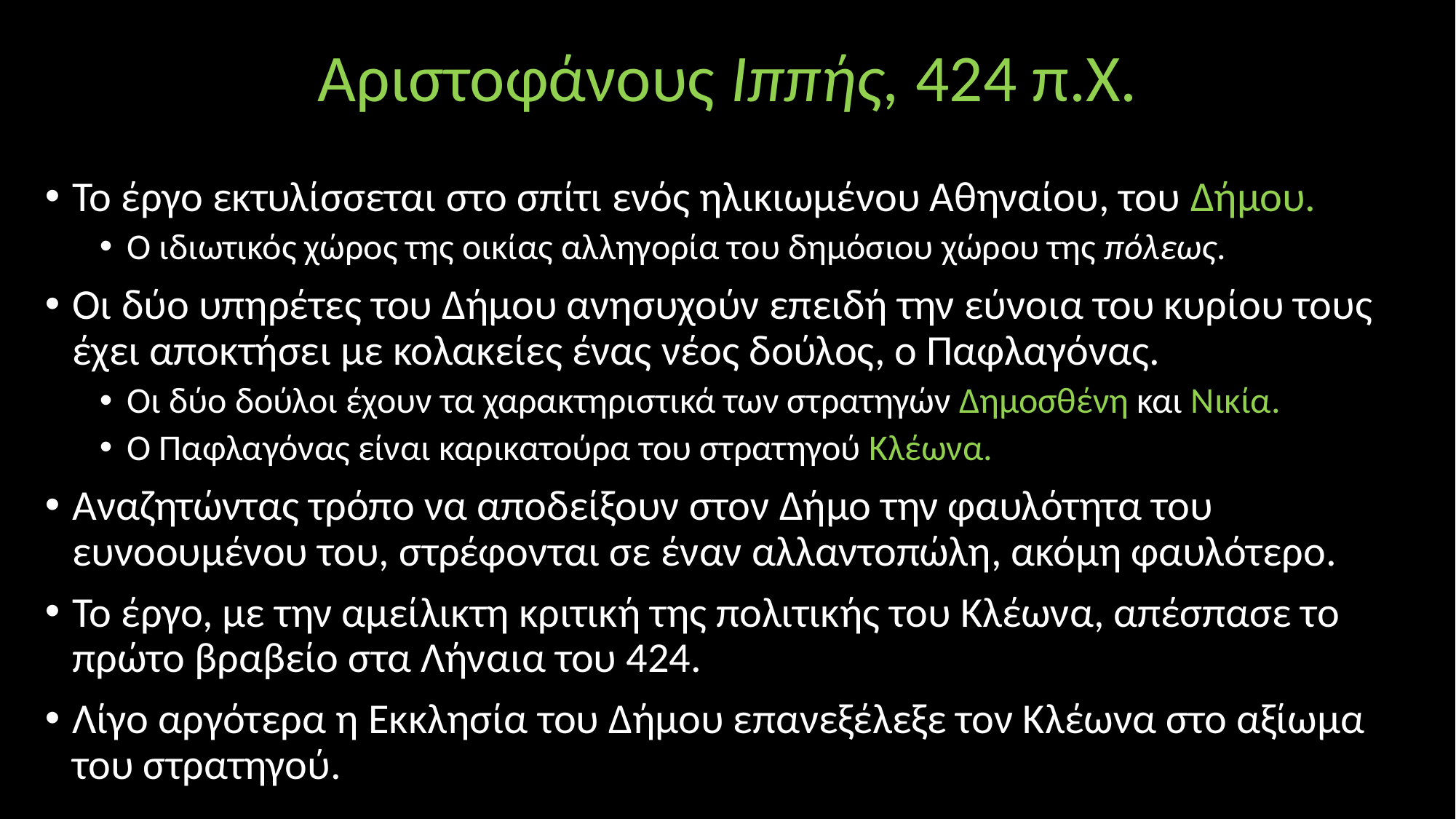

# Αριστοφάνους Ιππής, 424 π.Χ.
Το έργο εκτυλίσσεται στο σπίτι ενός ηλικιωμένου Αθηναίου, του Δήμου.
Ο ιδιωτικός χώρος της οικίας αλληγορία του δημόσιου χώρου της πόλεως.
Οι δύο υπηρέτες του Δήμου ανησυχούν επειδή την εύνοια του κυρίου τους έχει αποκτήσει με κολακείες ένας νέος δούλος, ο Παφλαγόνας.
Οι δύο δούλοι έχουν τα χαρακτηριστικά των στρατηγών Δημοσθένη και Νικία.
Ο Παφλαγόνας είναι καρικατούρα του στρατηγού Κλέωνα.
Αναζητώντας τρόπο να αποδείξουν στον Δήμο την φαυλότητα του ευνοουμένου του, στρέφονται σε έναν αλλαντοπώλη, ακόμη φαυλότερο.
Το έργο, με την αμείλικτη κριτική της πολιτικής του Κλέωνα, απέσπασε το πρώτο βραβείο στα Λήναια του 424.
Λίγο αργότερα η Εκκλησία του Δήμου επανεξέλεξε τον Κλέωνα στο αξίωμα του στρατηγού.